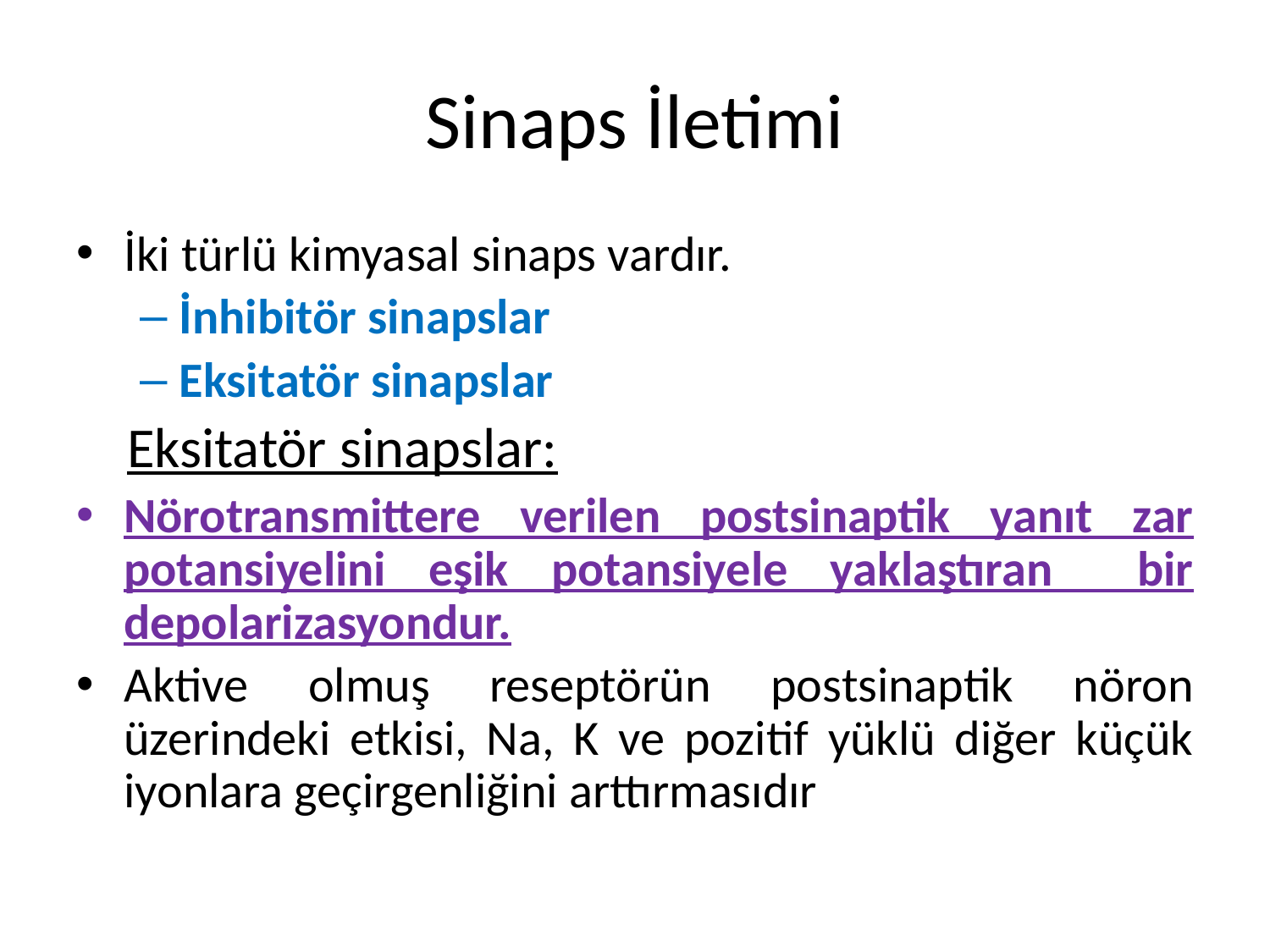

# Sinaps İletimi
İki türlü kimyasal sinaps vardır.
İnhibitör sinapslar
Eksitatör sinapslar
    Eksitatör sinapslar:
Nörotransmittere verilen postsinaptik yanıt zar potansiyelini eşik potansiyele yaklaştıran  bir depolarizasyondur.
Aktive olmuş reseptörün postsinaptik nöron üzerindeki etkisi, Na, K ve pozitif yüklü diğer küçük iyonlara geçirgenliğini arttırmasıdır